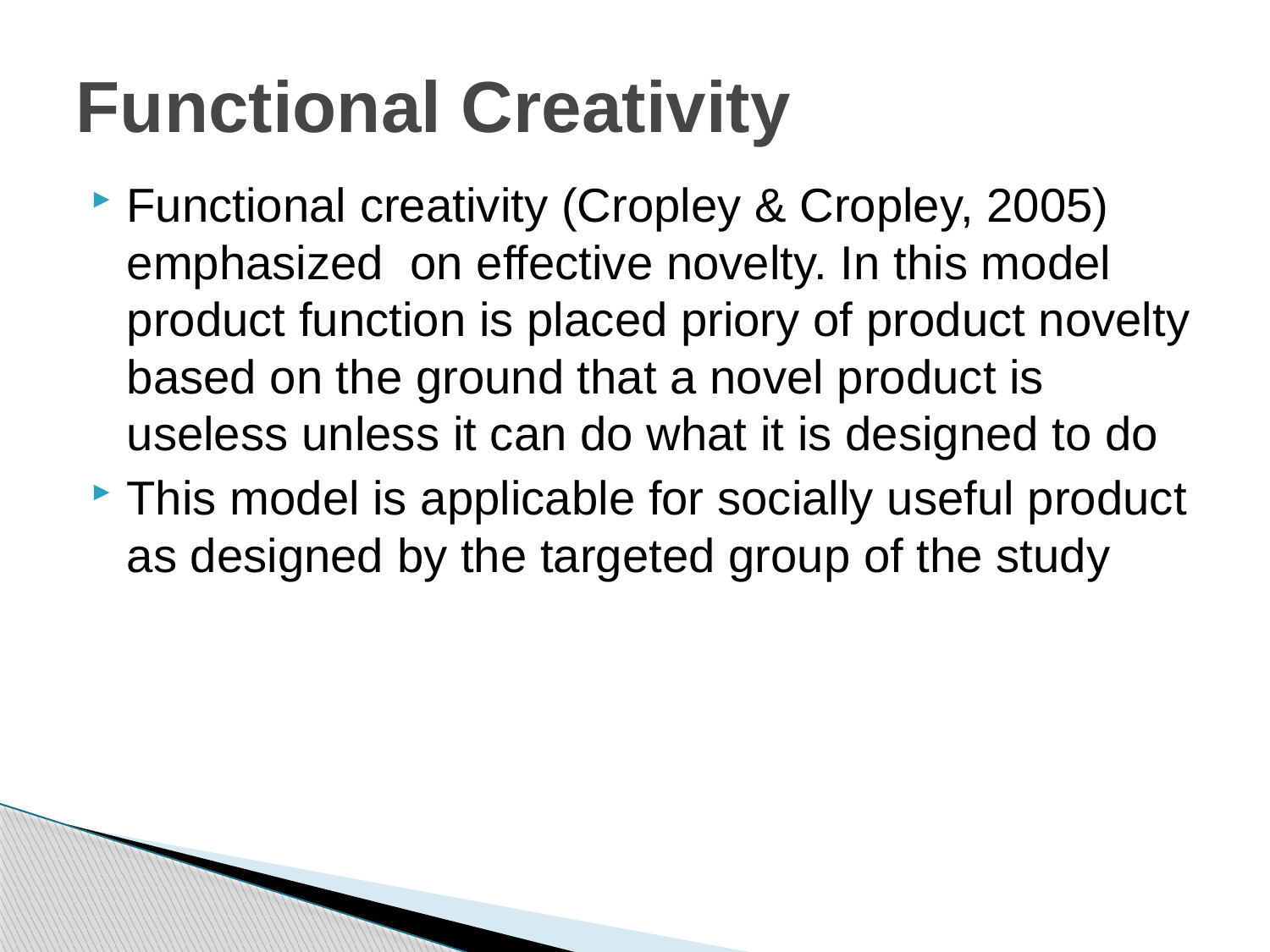

# Functional Creativity
Functional creativity (Cropley & Cropley, 2005) emphasized  on effective novelty. In this model product function is placed priory of product novelty based on the ground that a novel product is useless unless it can do what it is designed to do
This model is applicable for socially useful product as designed by the targeted group of the study